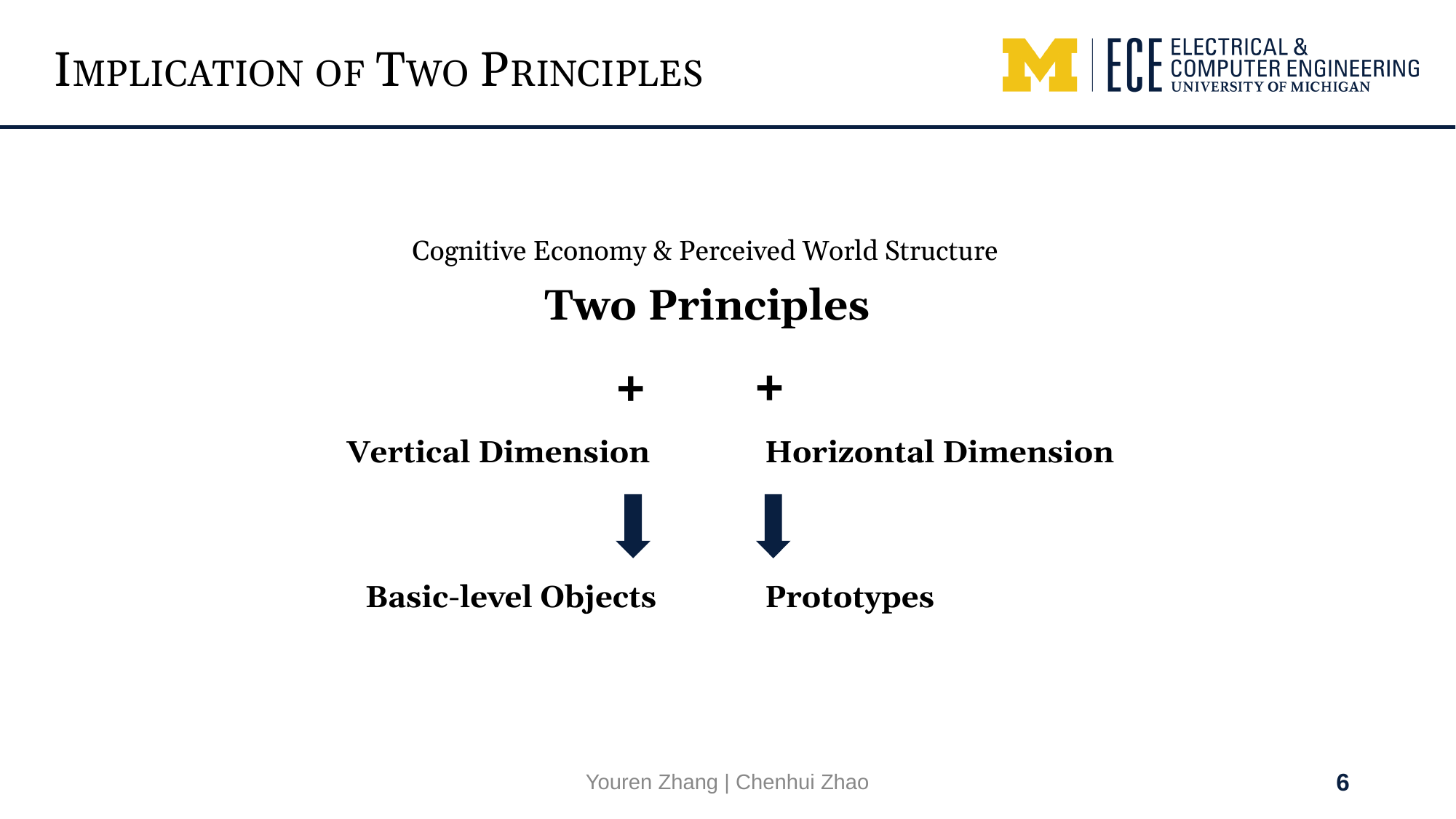

IMPLICATION OF TWO PRINCIPLES
Cognitive Economy & Perceived World Structure
Two Principles
+
+
Vertical Dimension
Horizontal Dimension

Basic-level Objects
Prototypes

6
Youren Zhang | Chenhui Zhao